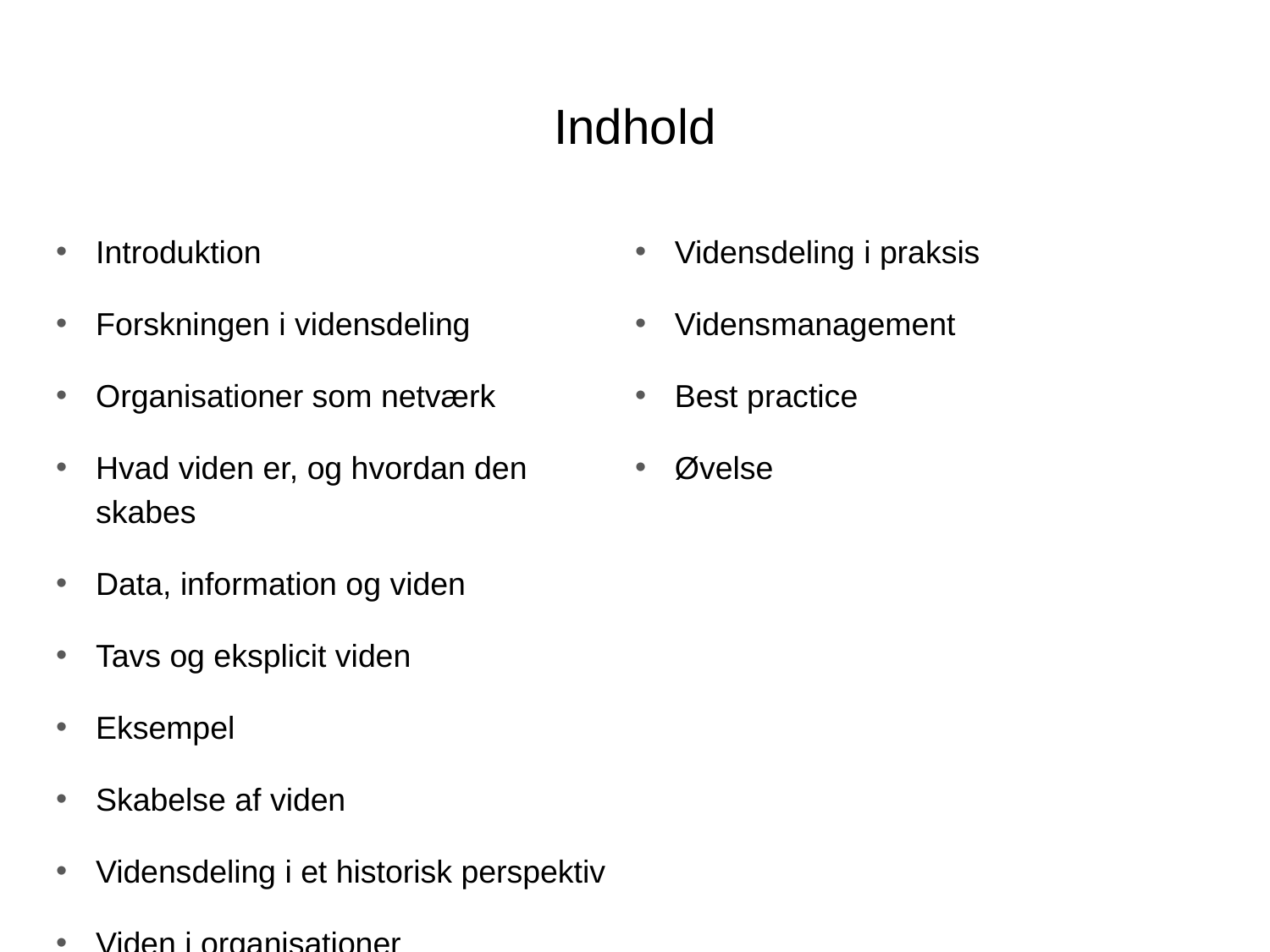

# Indhold
Introduktion
Forskningen i vidensdeling
Organisationer som netværk
Hvad viden er, og hvordan den skabes
Data, information og viden
Tavs og eksplicit viden
Eksempel
Skabelse af viden
Vidensdeling i et historisk perspektiv
Viden i organisationer
Vidensdeling i praksis
Vidensmanagement
Best practice
Øvelse